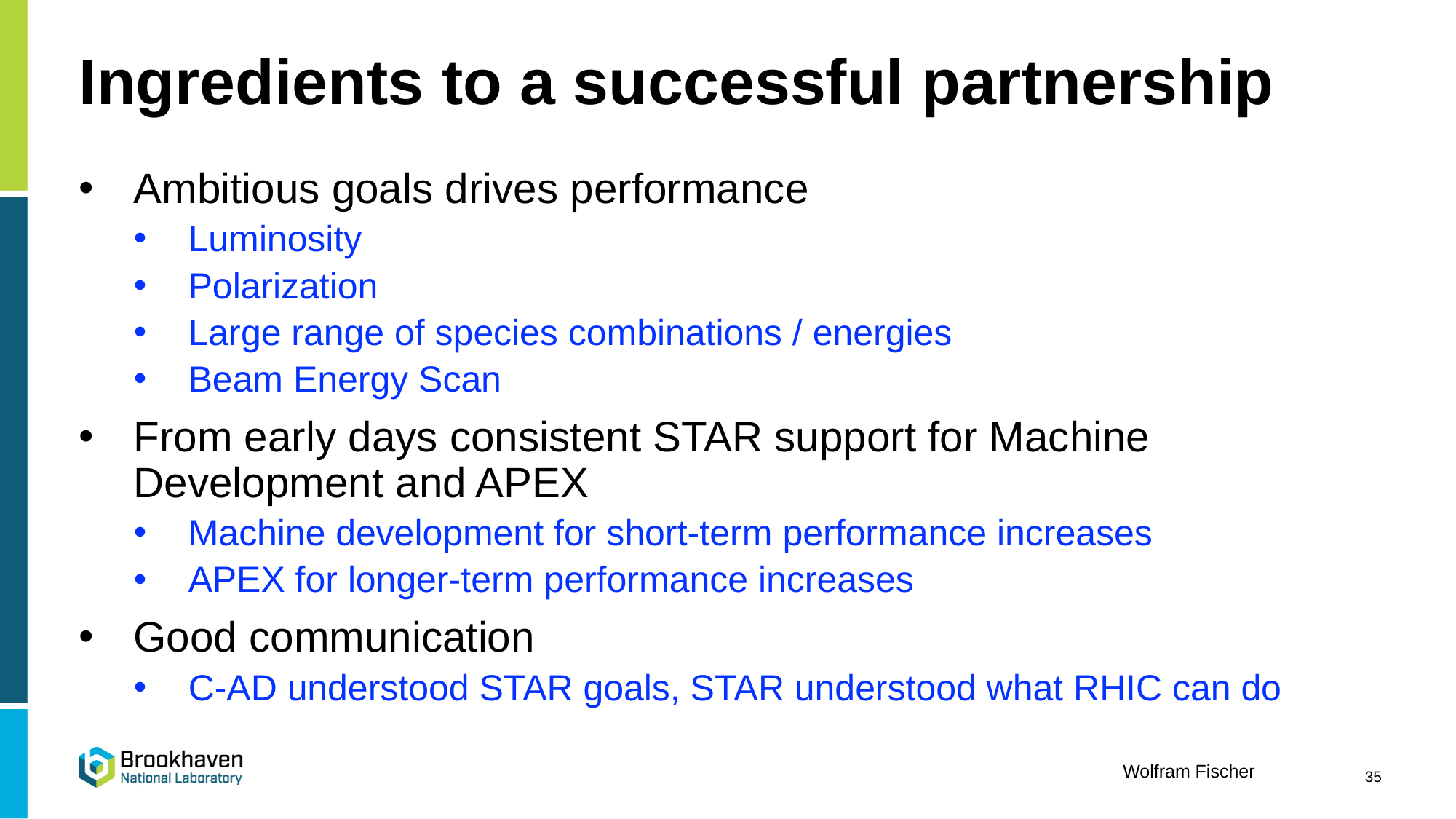

# Ingredients to a successful partnership
Ambitious goals drives performance
Luminosity
Polarization
Large range of species combinations / energies
Beam Energy Scan
From early days consistent STAR support for Machine Development and APEX
Machine development for short-term performance increases
APEX for longer-term performance increases
Good communication
C-AD understood STAR goals, STAR understood what RHIC can do
35